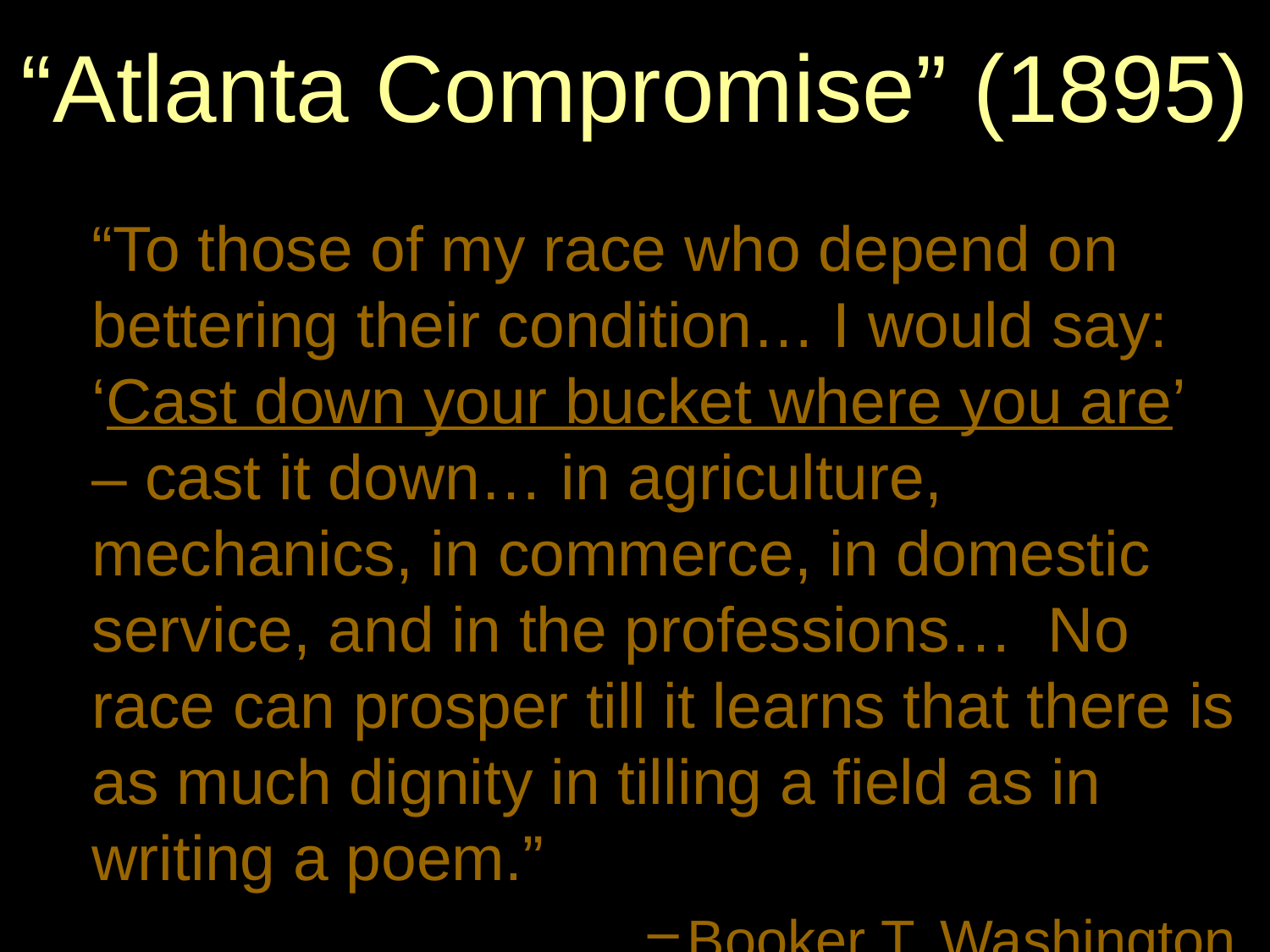

# “Atlanta Compromise” (1895)
	“To those of my race who depend on bettering their condition… I would say: ‘Cast down your bucket where you are’ – cast it down… in agriculture, mechanics, in commerce, in domestic service, and in the professions…  No race can prosper till it learns that there is as much dignity in tilling a field as in writing a poem.”
Booker T. Washington